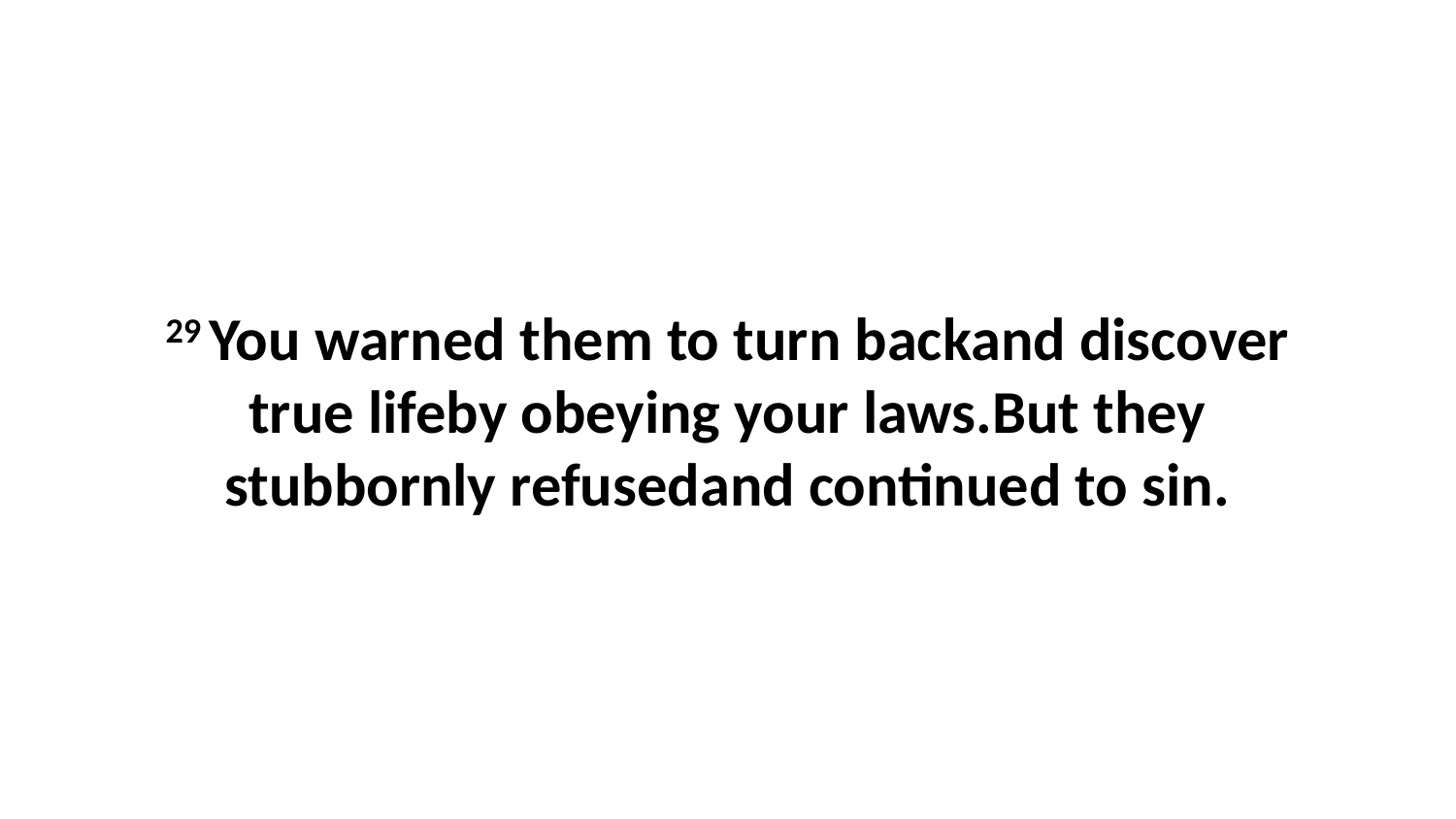

29 You warned them to turn backand discover true lifeby obeying your laws.But they stubbornly refusedand continued to sin.